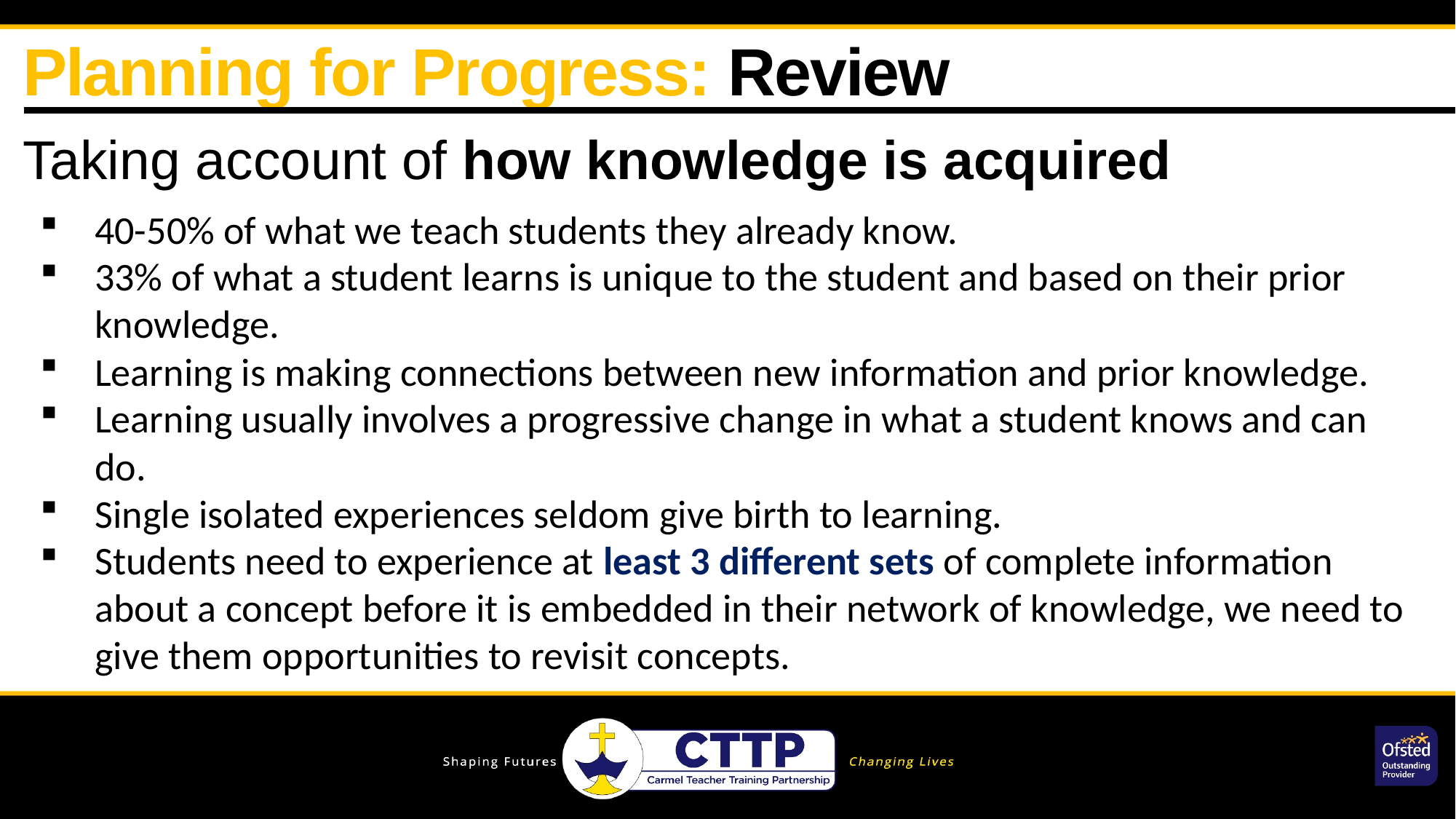

Planning for Progress: Review
Taking account of how knowledge is acquired
40-50% of what we teach students they already know.
33% of what a student learns is unique to the student and based on their prior knowledge.
Learning is making connections between new information and prior knowledge.
Learning usually involves a progressive change in what a student knows and can do.
Single isolated experiences seldom give birth to learning.
Students need to experience at least 3 different sets of complete information about a concept before it is embedded in their network of knowledge, we need to give them opportunities to revisit concepts.